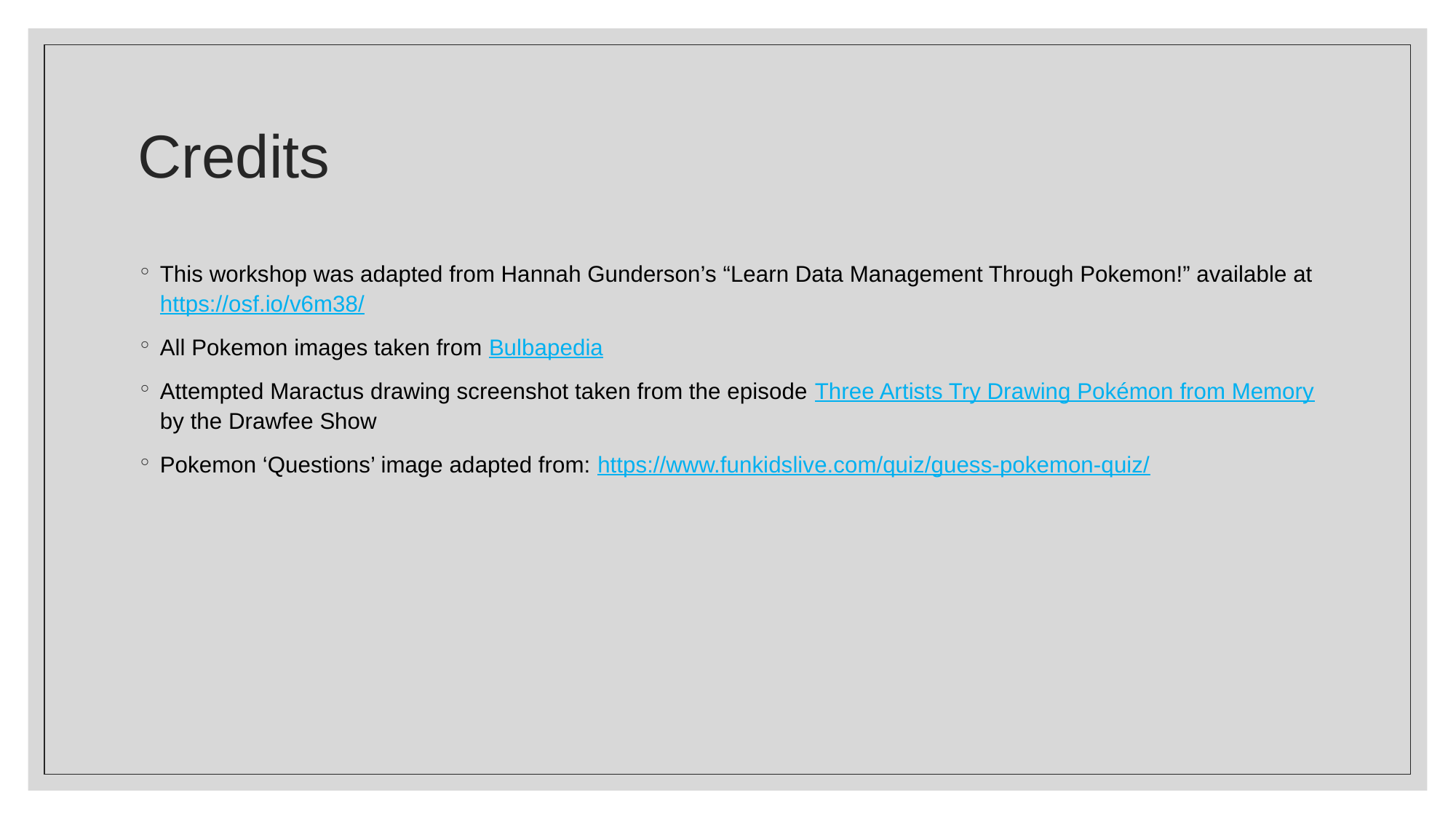

# Credits
This workshop was adapted from Hannah Gunderson’s “Learn Data Management Through Pokemon!” available at https://osf.io/v6m38/
All Pokemon images taken from Bulbapedia
Attempted Maractus drawing screenshot taken from the episode Three Artists Try Drawing Pokémon from Memory by the Drawfee Show
Pokemon ‘Questions’ image adapted from: https://www.funkidslive.com/quiz/guess-pokemon-quiz/